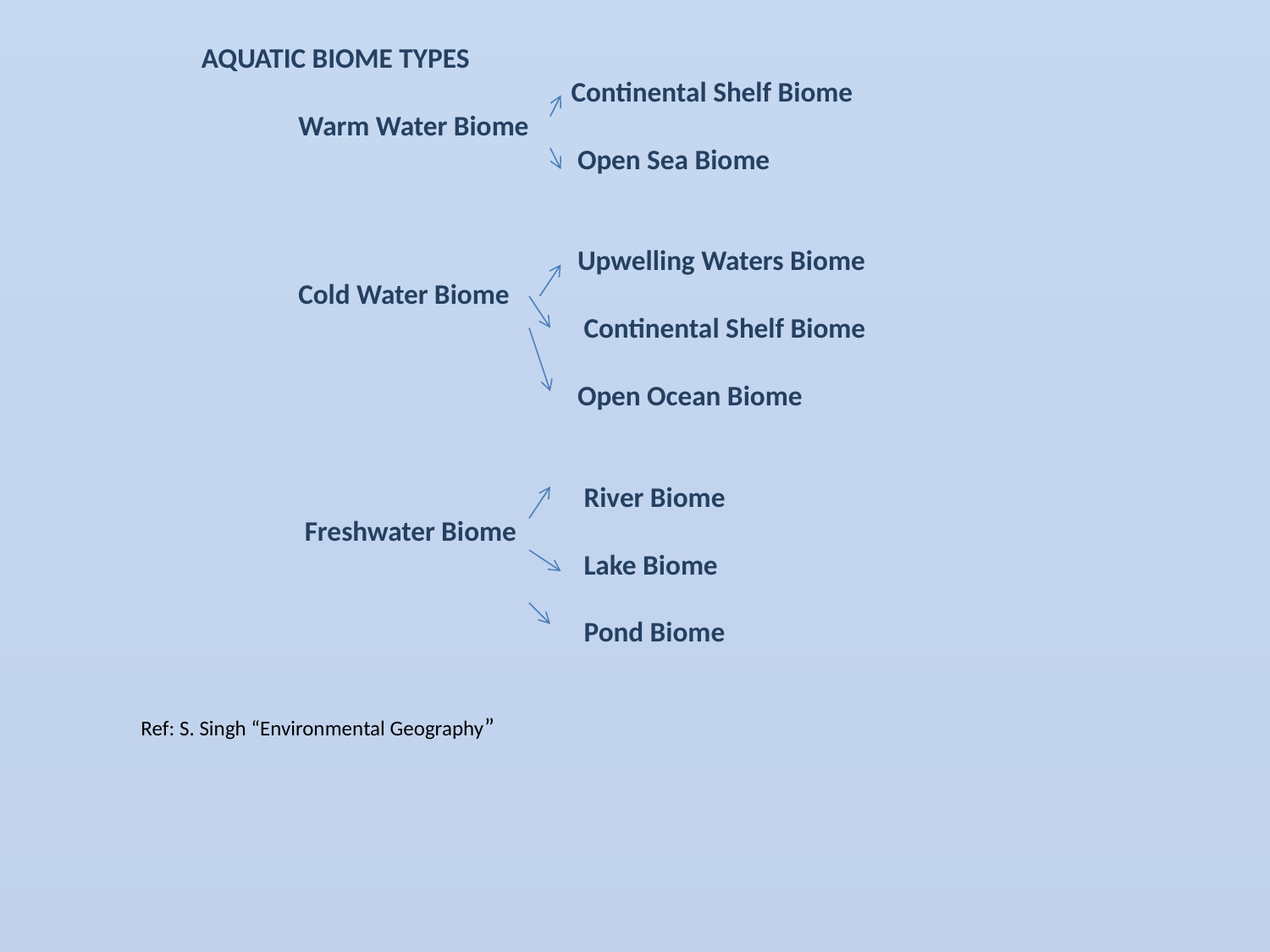

# AQUATIC BIOME TYPES Continental Shelf Biome Warm Water Biome Open Sea Biome Upwelling Waters Biome Cold Water Biome Continental Shelf Biome Open Ocean Biome River Biome Freshwater Biome Lake Biome Pond Biome Ref: S. Singh “Environmental Geography”